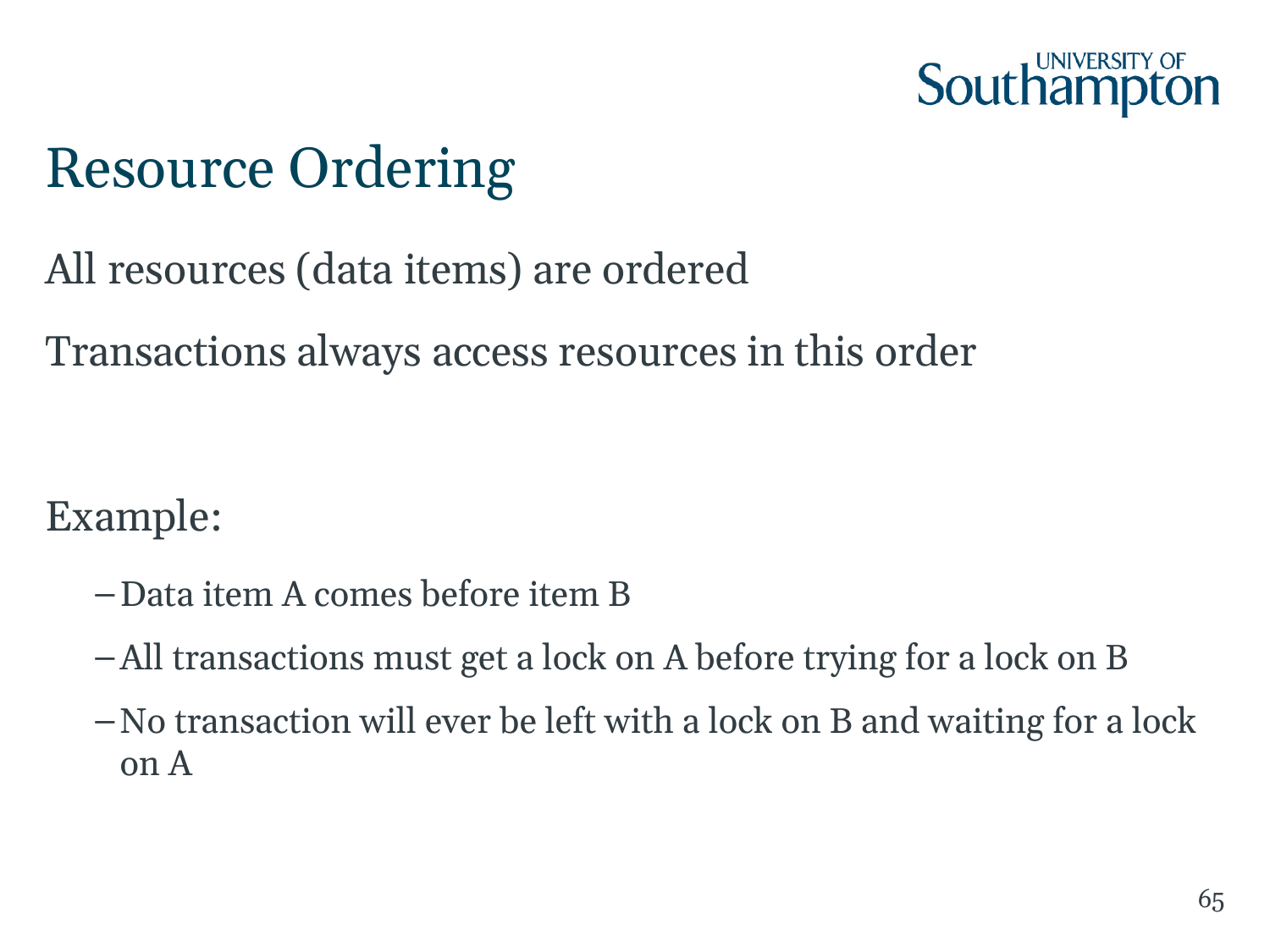

# Resource Ordering
All resources (data items) are ordered
Transactions always access resources in this order

Example:
Data item A comes before item B
All transactions must get a lock on A before trying for a lock on B
No transaction will ever be left with a lock on B and waiting for a lock on A
65